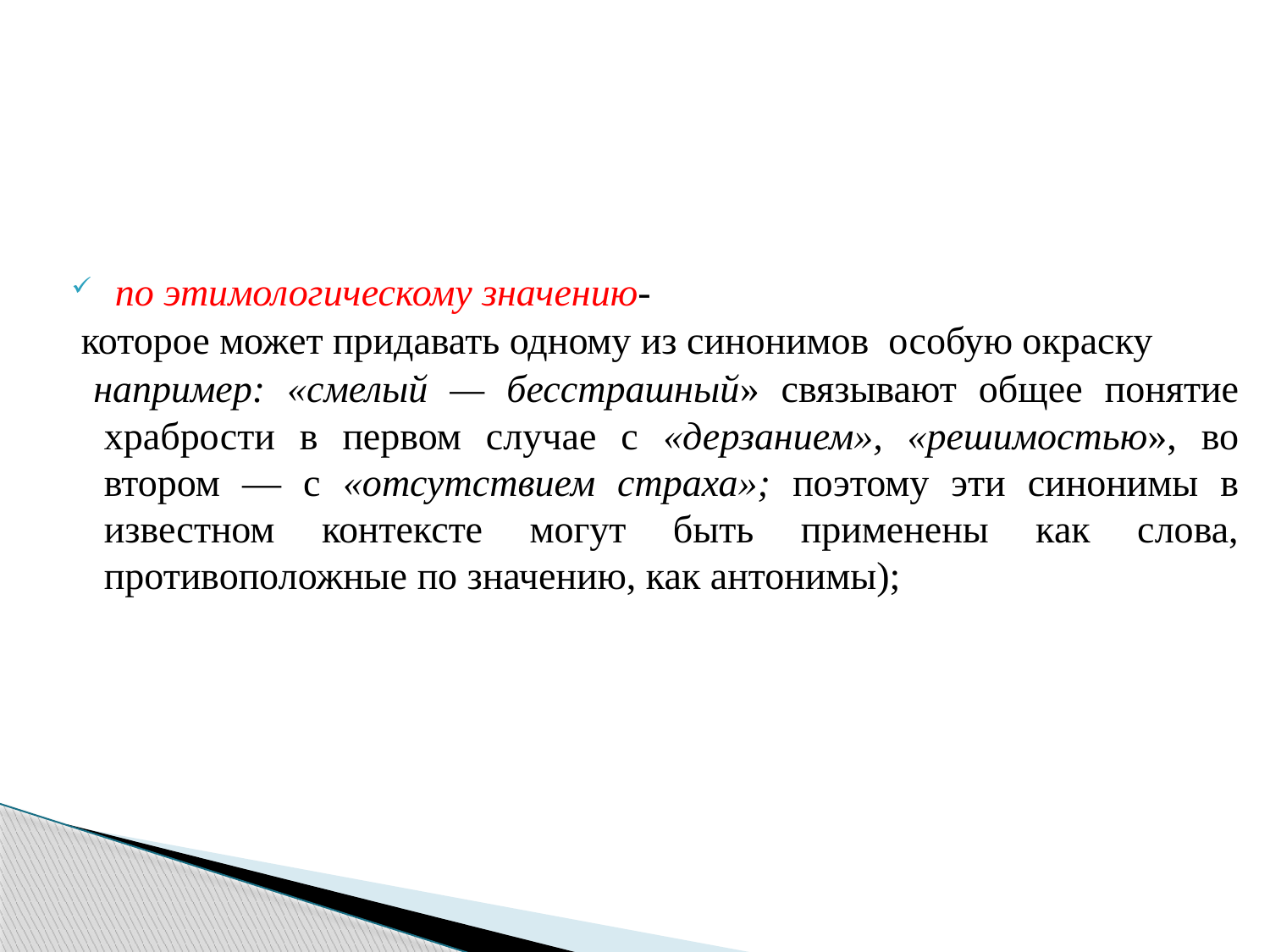

по этимологическому значению-
 которое может придавать одному из синонимов  особую окраску
 например: «смелый — бесстрашный» связывают общее понятие храбрости в первом случае с «дерзанием», «решимостью», во втором — с «отсутствием страха»; поэтому эти синонимы в известном контексте могут быть применены как слова, противоположные по значению, как антонимы);